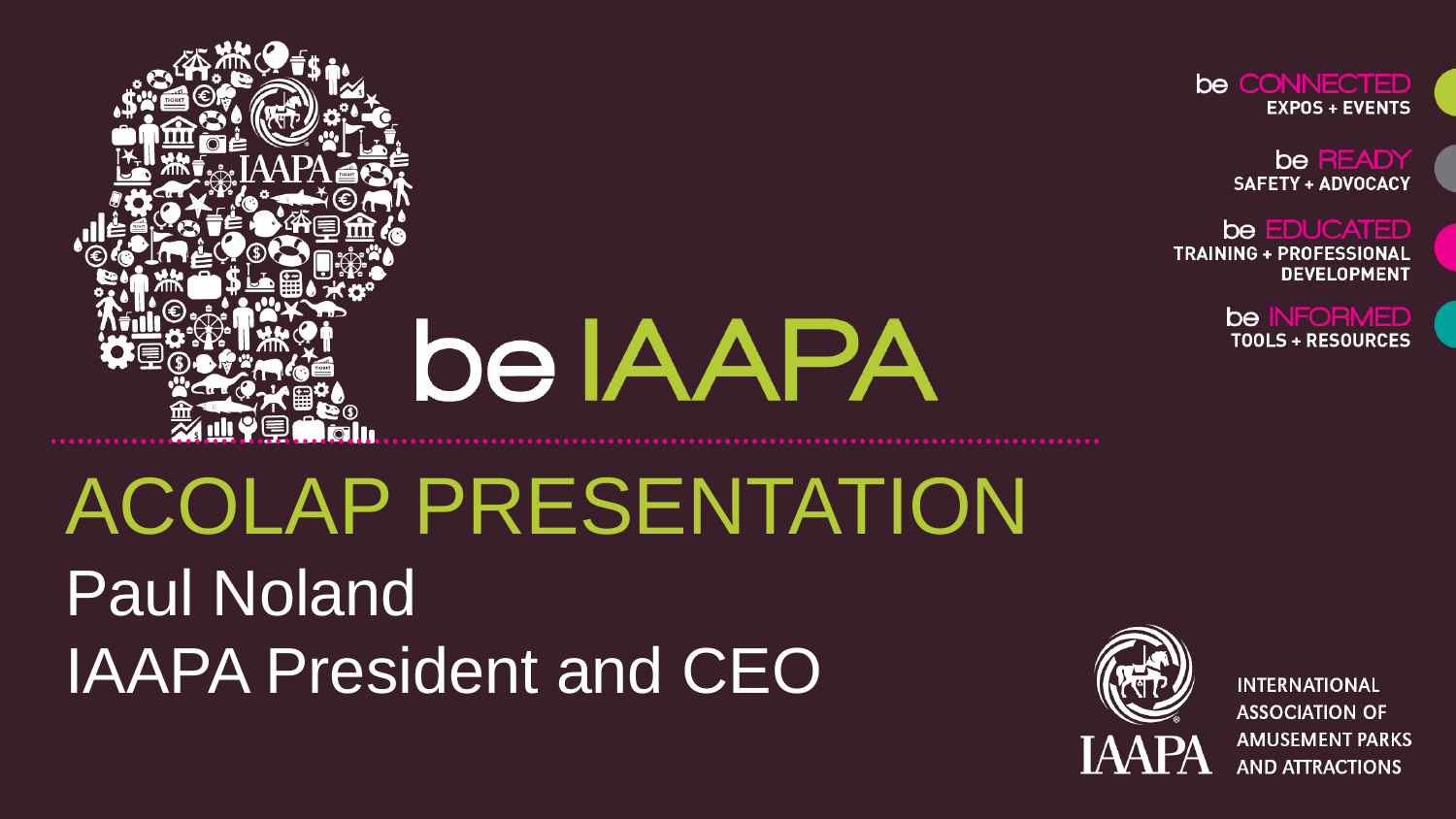

ACOLAP PRESENTATION
Paul Noland
IAAPA President and CEO